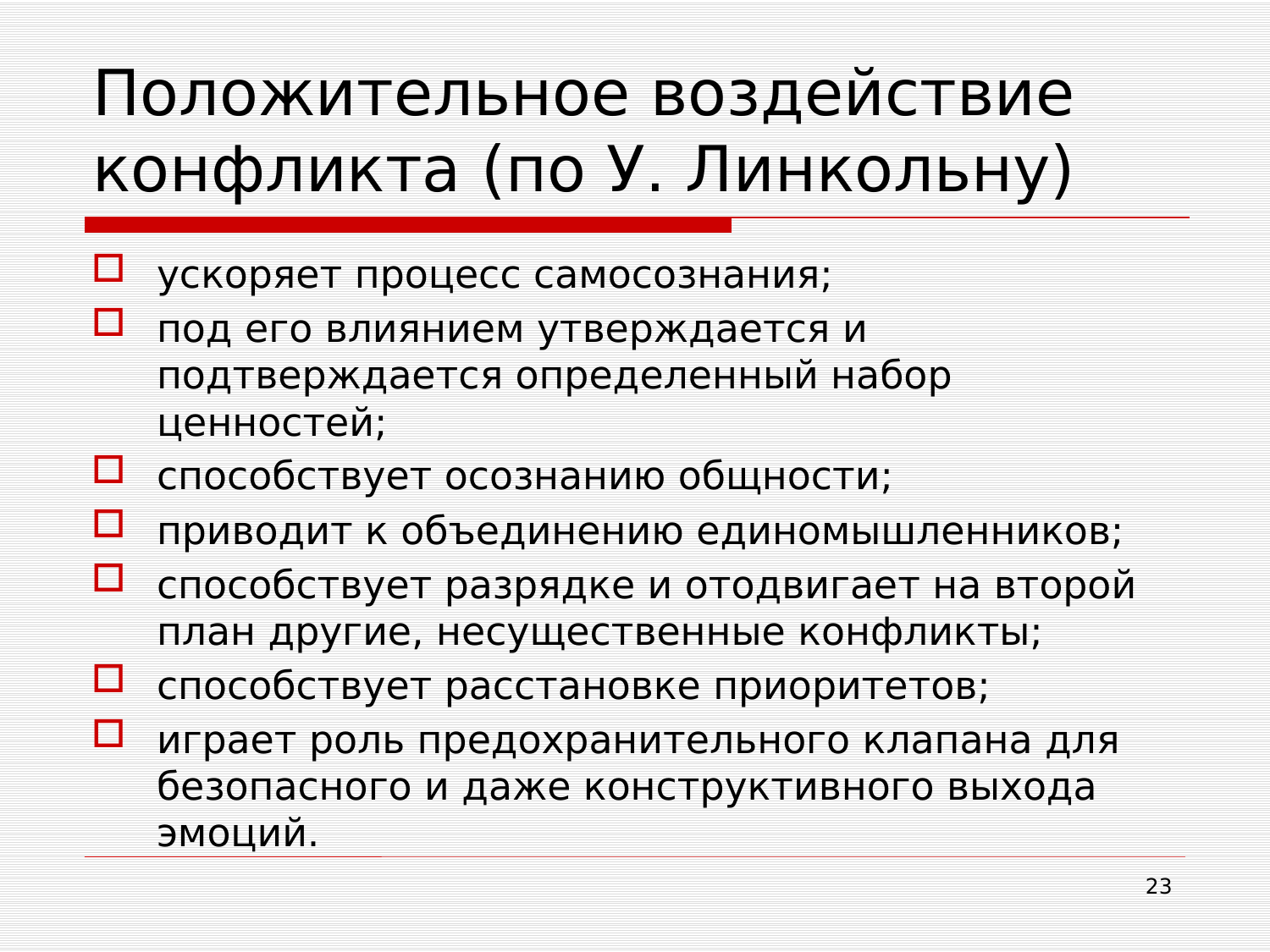

# Положительное воздействие конфликта (по У. Линкольну)
ускоряет процесс самосознания;
под его влиянием утверждается и подтверждается определенный набор ценностей;
способствует осознанию общности;
приводит к объединению единомышленников;
способствует разрядке и отодвигает на второй план другие, несущественные конфликты;
способствует расстановке приоритетов;
играет роль предохранительного клапана для безопасного и даже конструктивного выхода эмоций.

23